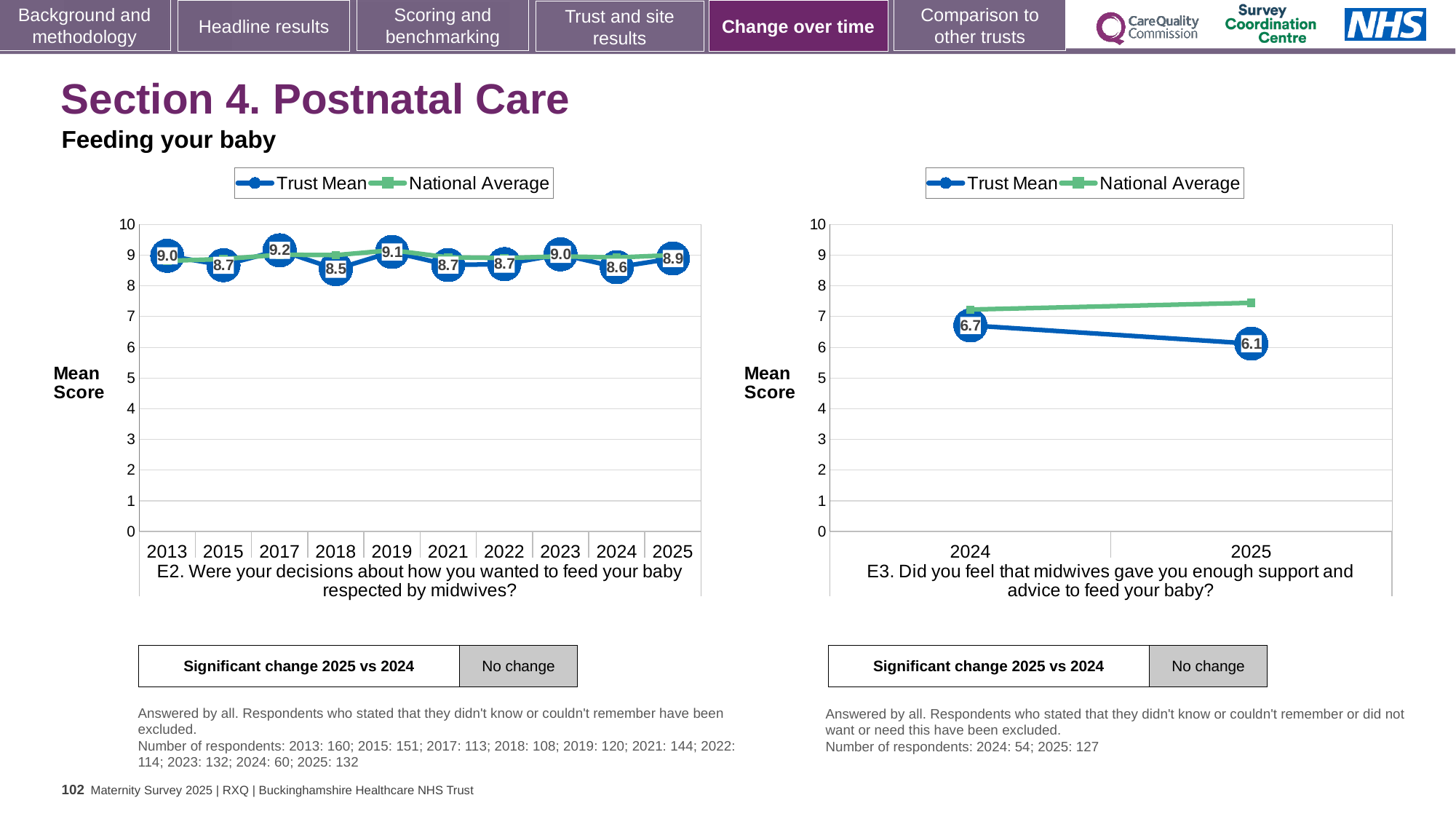

# Section 4. Postnatal Care
Feeding your baby

### Chart

| Category | Trust Mean | National Average |
|---|---|---|
| 2013 | 8.979091335089658 | 8.813485443246524 |
| 2015 | 8.672435378264947 | 8.87248173127973 |
| 2017 | 9.15682579784701 | 9.012172975871463 |
| 2018 | 8.543110368214693 | 9.000007223612545 |
| 2019 | 9.103534456350022 | 9.159956480956291 |
| 2021 | 8.679012569068076 | 8.92748869539027 |
| 2022 | 8.706425696327866 | 8.904793087431706 |
| 2023 | 9.025398726092975 | 8.960112377348098 |
| 2024 | 8.605467461837298 | 8.923555771356611 |
| 2025 | 8.892774742536856 | 9.000262440480473 |

### Chart

| Category | Trust Mean | National Average |
|---|---|---|
| 2024 | 6.712148339781108 | 7.228921953081469 |
| 2025 | 6.119187313107522 | 7.447417661936443 |
| Significant change 2025 vs 2024 | No change |
| --- | --- |
| Significant change 2025 vs 2024 | No change |
| --- | --- |
Answered by all. Respondents who stated that they didn't know or couldn't remember have been excluded.
Number of respondents: 2013: 160; 2015: 151; 2017: 113; 2018: 108; 2019: 120; 2021: 144; 2022: 114; 2023: 132; 2024: 60; 2025: 132
Answered by all. Respondents who stated that they didn't know or couldn't remember or did not want or need this have been excluded.
Number of respondents: 2024: 54; 2025: 127
102